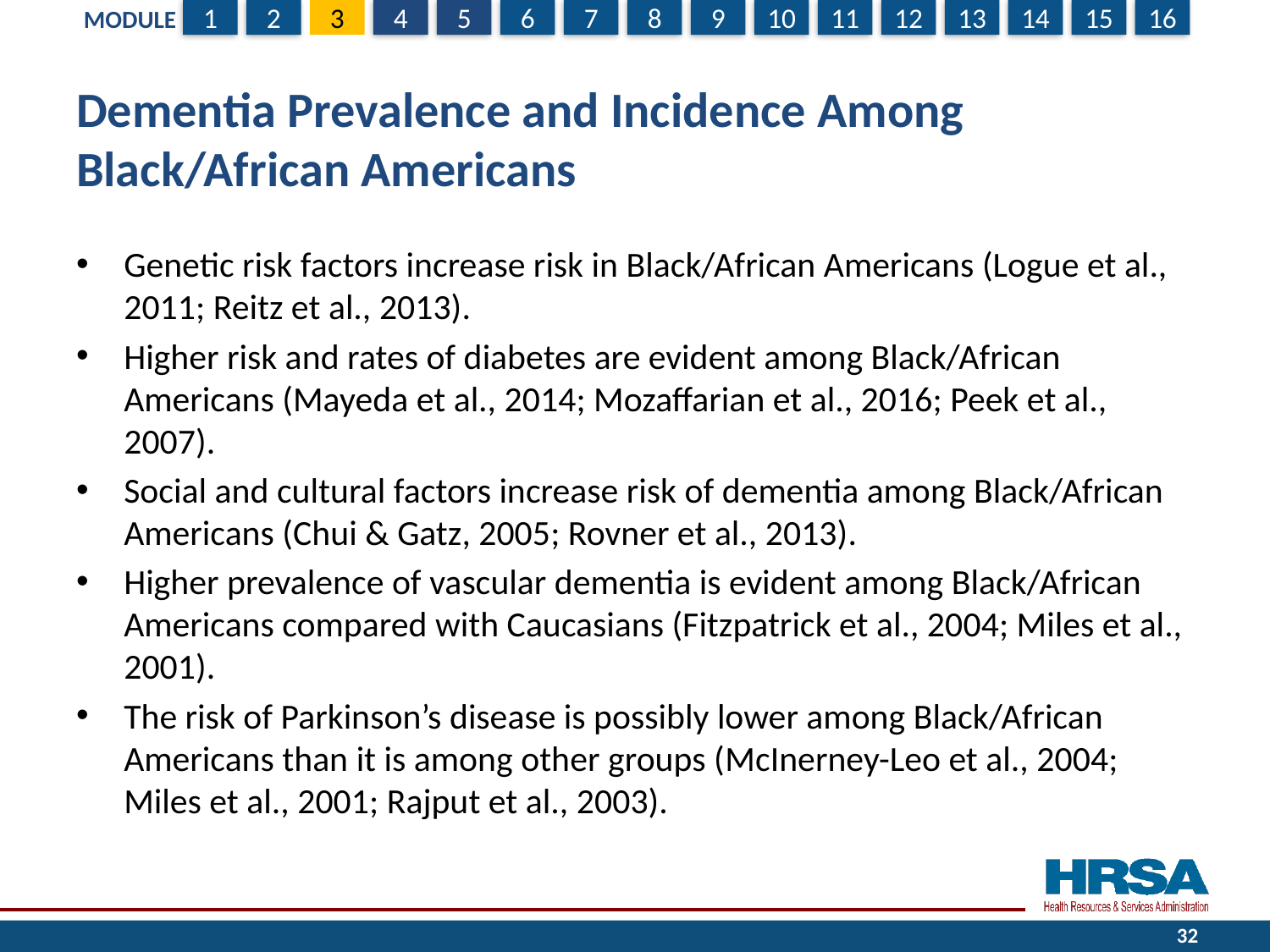

# Dementia Prevalence and Incidence Among Black/African Americans
Genetic risk factors increase risk in Black/African Americans (Logue et al., 2011; Reitz et al., 2013).
Higher risk and rates of diabetes are evident among Black/African Americans (Mayeda et al., 2014; Mozaffarian et al., 2016; Peek et al., 2007).
Social and cultural factors increase risk of dementia among Black/African Americans (Chui & Gatz, 2005; Rovner et al., 2013).
Higher prevalence of vascular dementia is evident among Black/African Americans compared with Caucasians (Fitzpatrick et al., 2004; Miles et al., 2001).
The risk of Parkinson’s disease is possibly lower among Black/African Americans than it is among other groups (McInerney-Leo et al., 2004; Miles et al., 2001; Rajput et al., 2003).